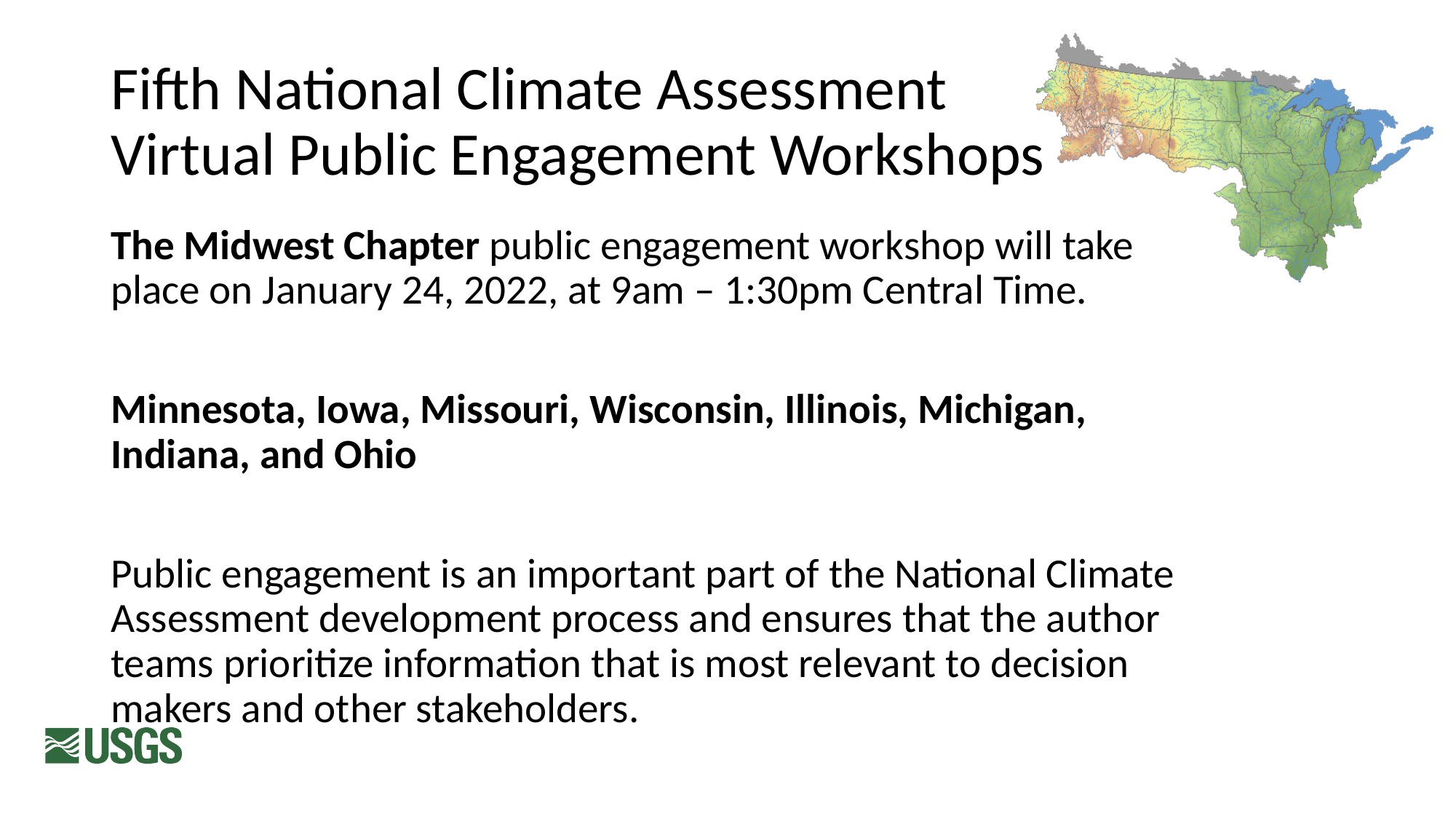

# Fifth National Climate Assessment Virtual Public Engagement Workshops
The Midwest Chapter public engagement workshop will take place on January 24, 2022, at 9am – 1:30pm Central Time.

Minnesota, Iowa, Missouri, Wisconsin, Illinois, Michigan, Indiana, and Ohio

Public engagement is an important part of the National Climate Assessment development process and ensures that the author teams prioritize information that is most relevant to decision makers and other stakeholders.